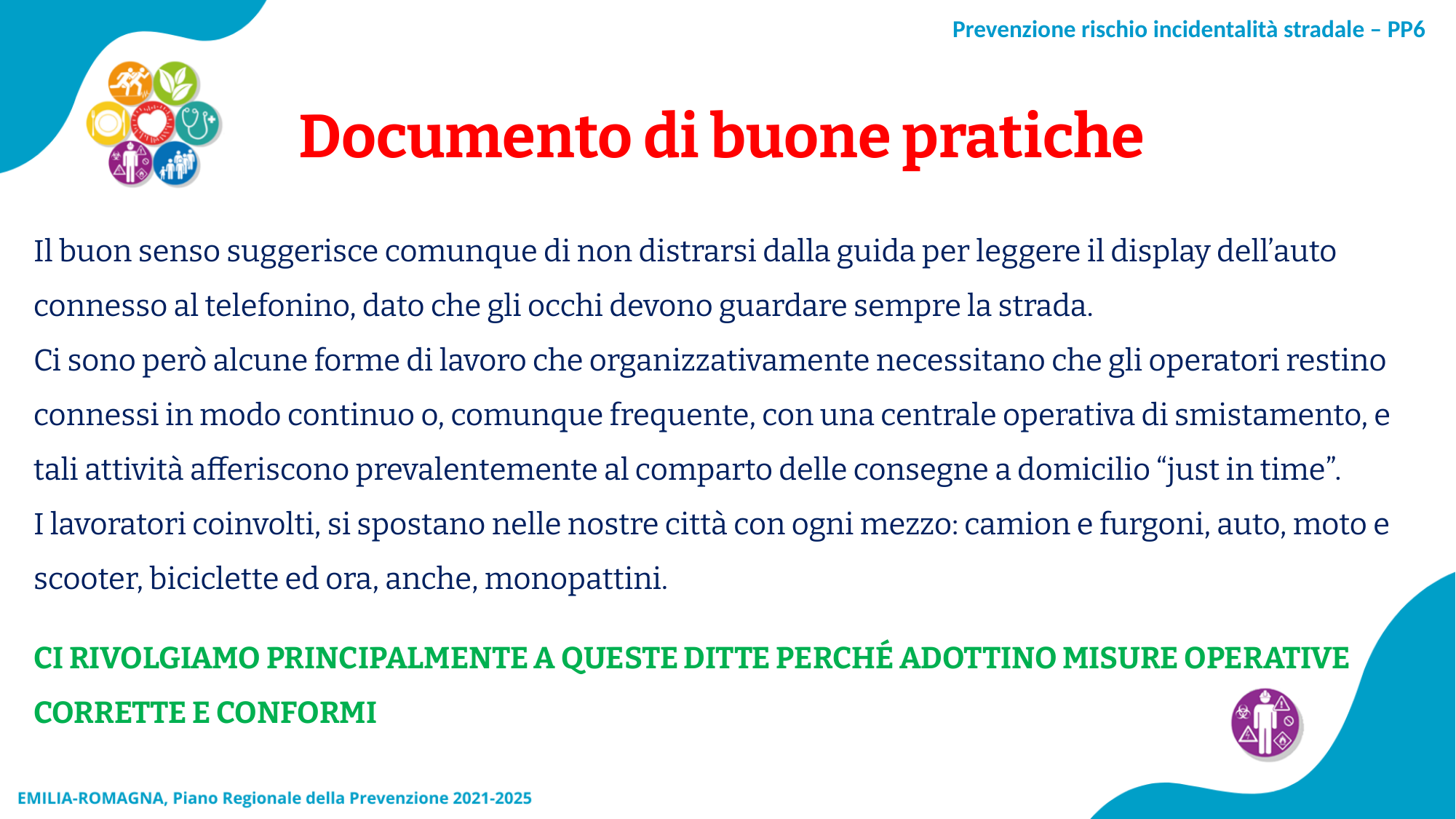

Documento di buone pratiche

Il buon senso suggerisce comunque di non distrarsi dalla guida per leggere il display dell’auto connesso al telefonino, dato che gli occhi devono guardare sempre la strada.
Ci sono però alcune forme di lavoro che organizzativamente necessitano che gli operatori restino connessi in modo continuo o, comunque frequente, con una centrale operativa di smistamento, e tali attività afferiscono prevalentemente al comparto delle consegne a domicilio “just in time”.
I lavoratori coinvolti, si spostano nelle nostre città con ogni mezzo: camion e furgoni, auto, moto e scooter, biciclette ed ora, anche, monopattini.

CI RIVOLGIAMO PRINCIPALMENTE A QUESTE DITTE PERCHÉ ADOTTINO MISURE OPERATIVE  CORRETTE E CONFORMI